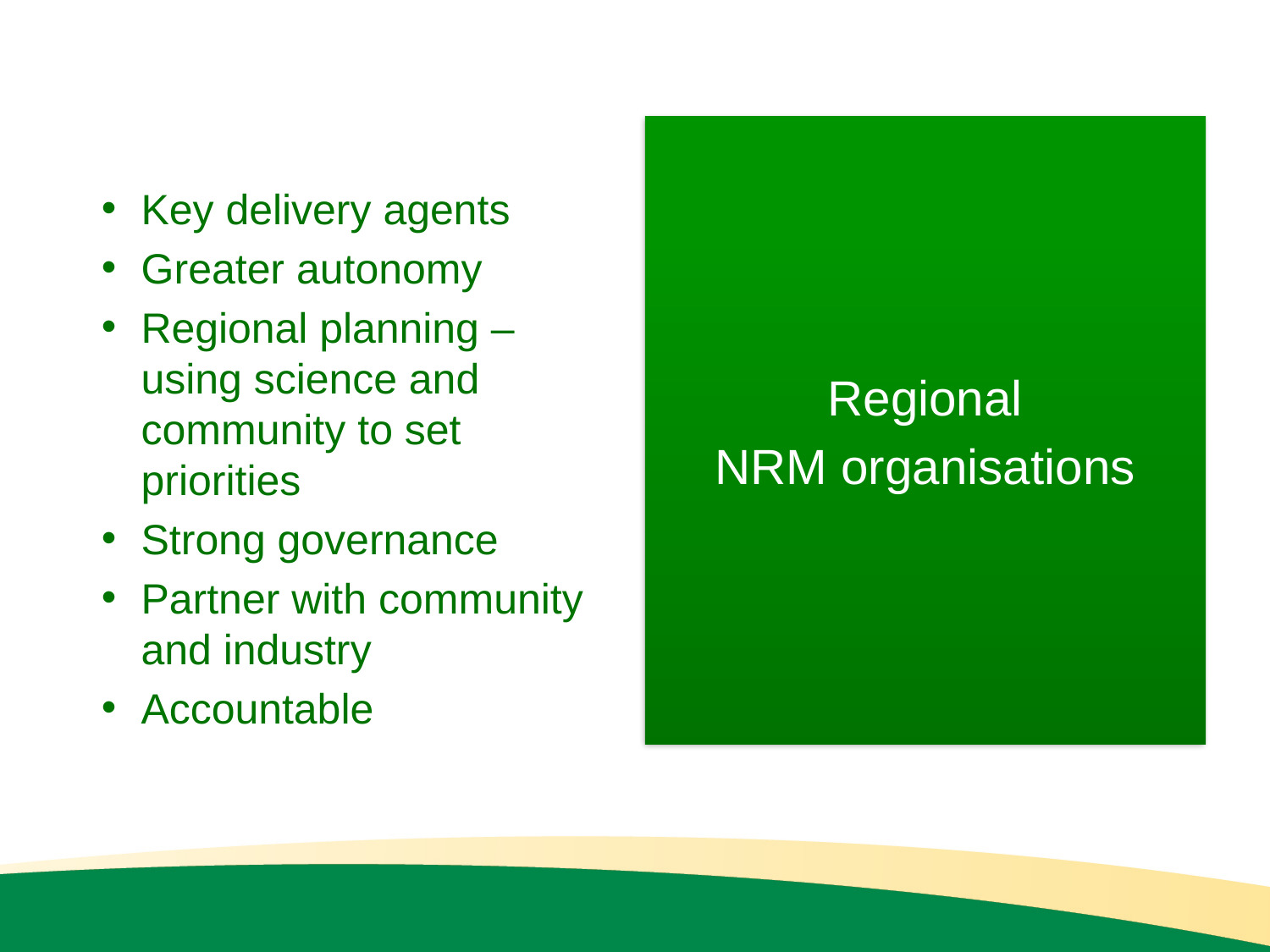

Regional
NRM organisations
Key delivery agents
Greater autonomy
Regional planning – using science and community to set priorities
Strong governance
Partner with community and industry
Accountable